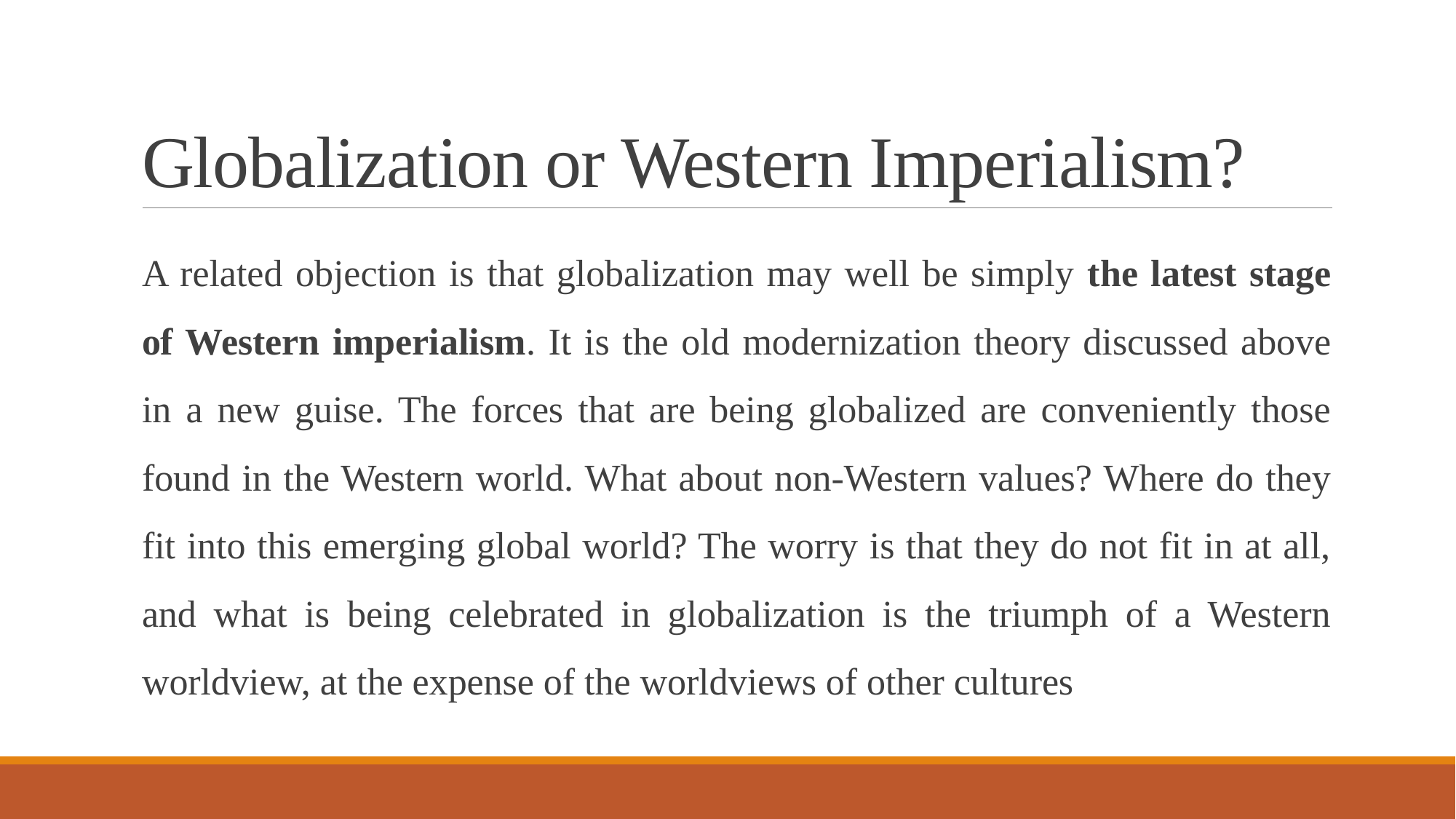

# Globalization or Western Imperialism?
A related objection is that globalization may well be simply the latest stage of Western imperialism. It is the old modernization theory discussed above in a new guise. The forces that are being globalized are conveniently those found in the Western world. What about non-Western values? Where do they fit into this emerging global world? The worry is that they do not fit in at all, and what is being celebrated in globalization is the triumph of a Western worldview, at the expense of the worldviews of other cultures